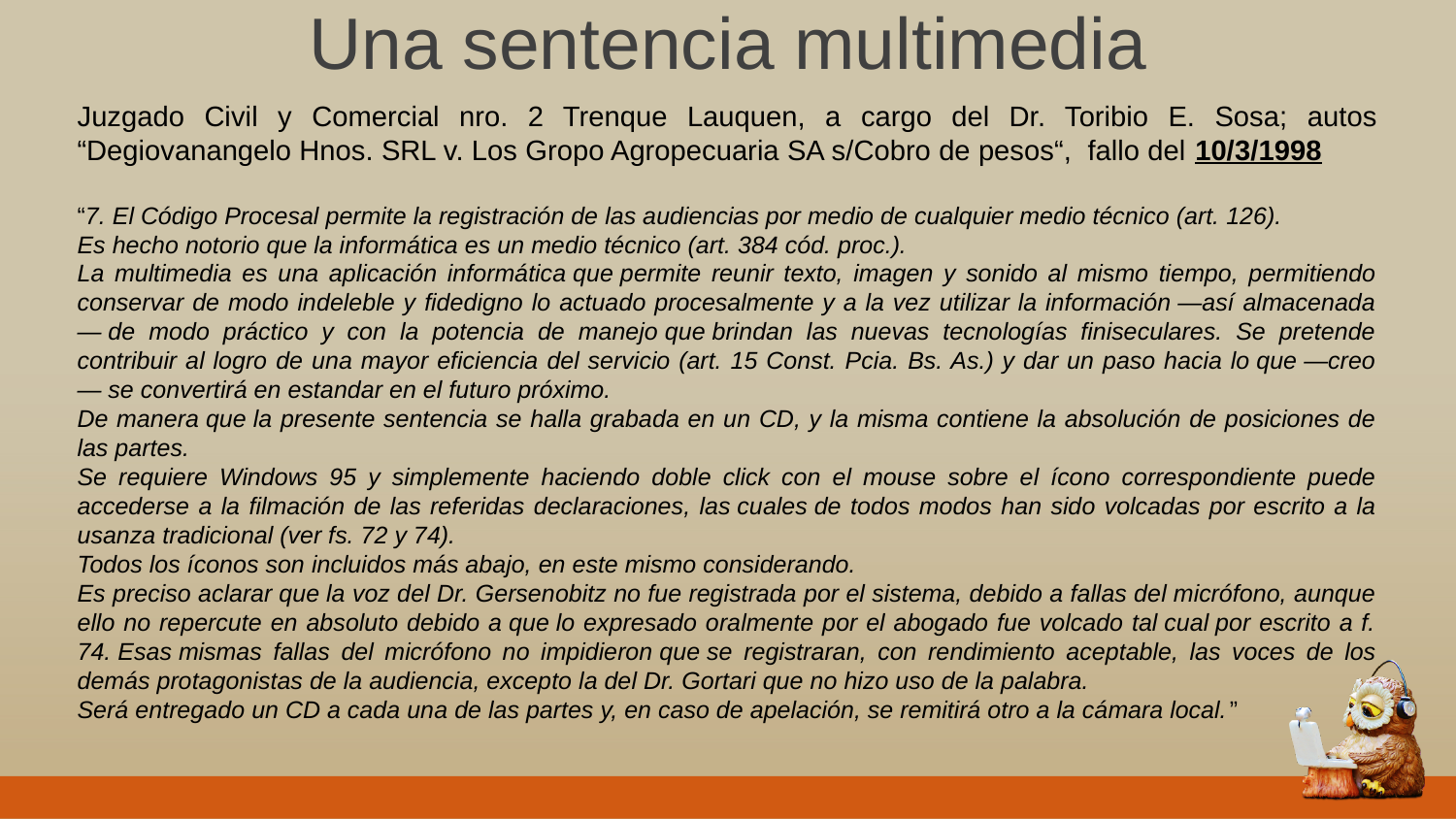

Una sentencia multimedia
Juzgado Civil y Comercial nro. 2 Trenque Lauquen, a cargo del Dr. Toribio E. Sosa; autos “Degiovanangelo Hnos. SRL v. Los Gropo Agropecuaria SA s/Cobro de pesos“,  fallo del 10/3/1998

“7. El Código Procesal permite la registración de las audiencias por medio de cualquier medio técnico (art. 126).
Es hecho notorio que la informática es un medio técnico (art. 384 cód. proc.).
La multimedia es una aplicación informática que permite reunir texto, imagen y sonido al mismo tiempo, permitiendo conservar de modo indeleble y fidedigno lo actuado procesalmente y a la vez utilizar la información —así almacenada— de modo práctico y con la potencia de manejo que brindan las nuevas tecnologías finiseculares. Se pretende contribuir al logro de una mayor eficiencia del servicio (art. 15 Const. Pcia. Bs. As.) y dar un paso hacia lo que —creo— se convertirá en estandar en el futuro próximo.
De manera que la presente sentencia se halla grabada en un CD, y la misma contiene la absolución de posiciones de las partes.
Se requiere Windows 95 y simplemente haciendo doble click con el mouse sobre el ícono correspondiente puede accederse a la filmación de las referidas declaraciones, las cuales de todos modos han sido volcadas por escrito a la usanza tradicional (ver fs. 72 y 74).
Todos los íconos son incluidos más abajo, en este mismo considerando.
Es preciso aclarar que la voz del Dr. Gersenobitz no fue registrada por el sistema, debido a fallas del micrófono, aunque ello no repercute en absoluto debido a que lo expresado oralmente por el abogado fue volcado tal cual por escrito a f. 74. Esas mismas fallas del micrófono no impidieron que se registraran, con rendimiento aceptable, las voces de los demás protagonistas de la audiencia, excepto la del Dr. Gortari que no hizo uso de la palabra.
Será entregado un CD a cada una de las partes y, en caso de apelación, se remitirá otro a la cámara local.”